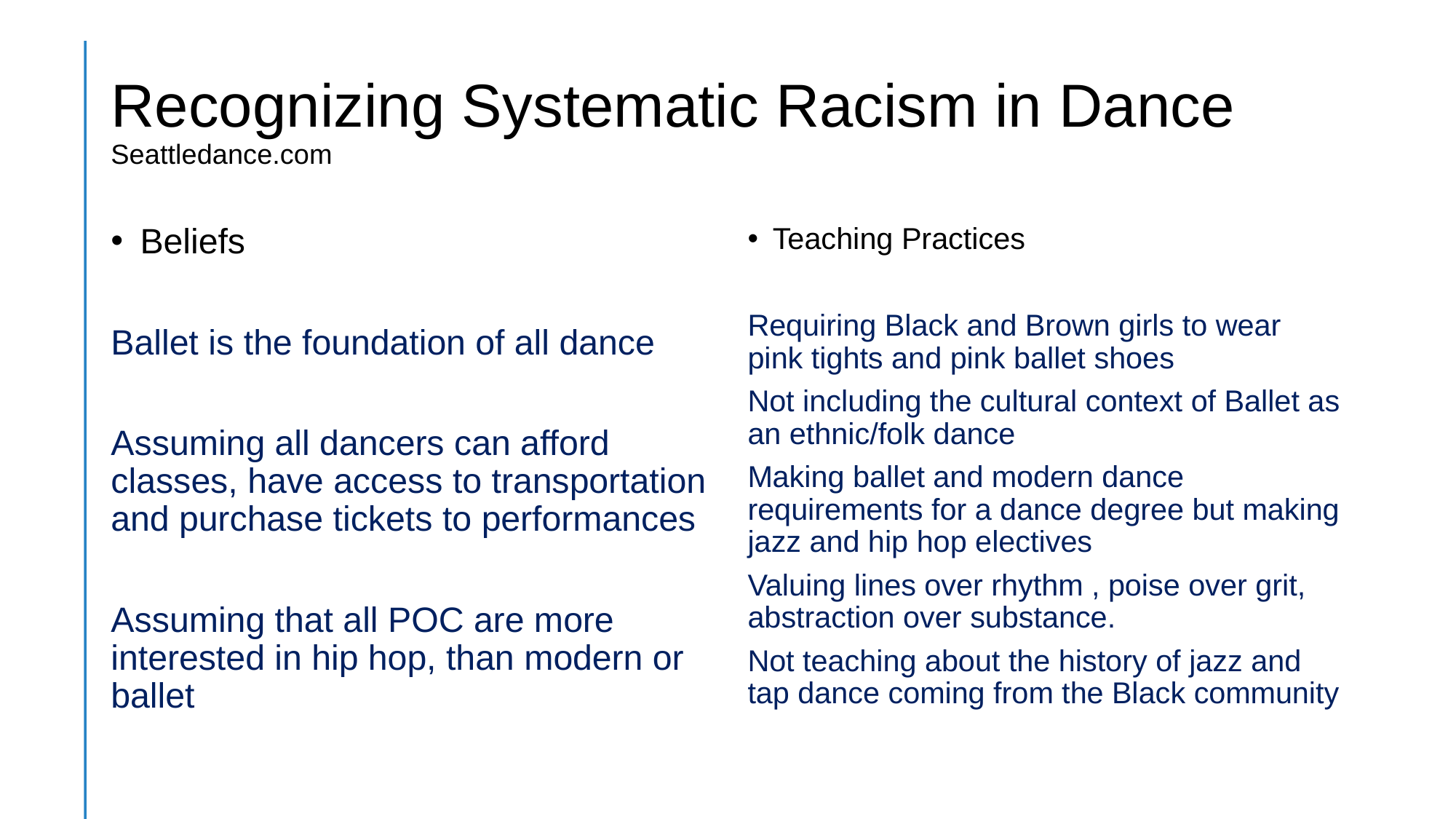

# Recognizing Systematic Racism in Dance Seattledance.com
Beliefs

Ballet is the foundation of all dance

Assuming all dancers can afford classes, have access to transportation and purchase tickets to performances

Assuming that all POC are more interested in hip hop, than modern or ballet

Teaching Practices

Requiring Black and Brown girls to wear pink tights and pink ballet shoes
Not including the cultural context of Ballet as an ethnic/folk dance
Making ballet and modern dance requirements for a dance degree but making jazz and hip hop electives
Valuing lines over rhythm , poise over grit, abstraction over substance.
Not teaching about the history of jazz and tap dance coming from the Black community